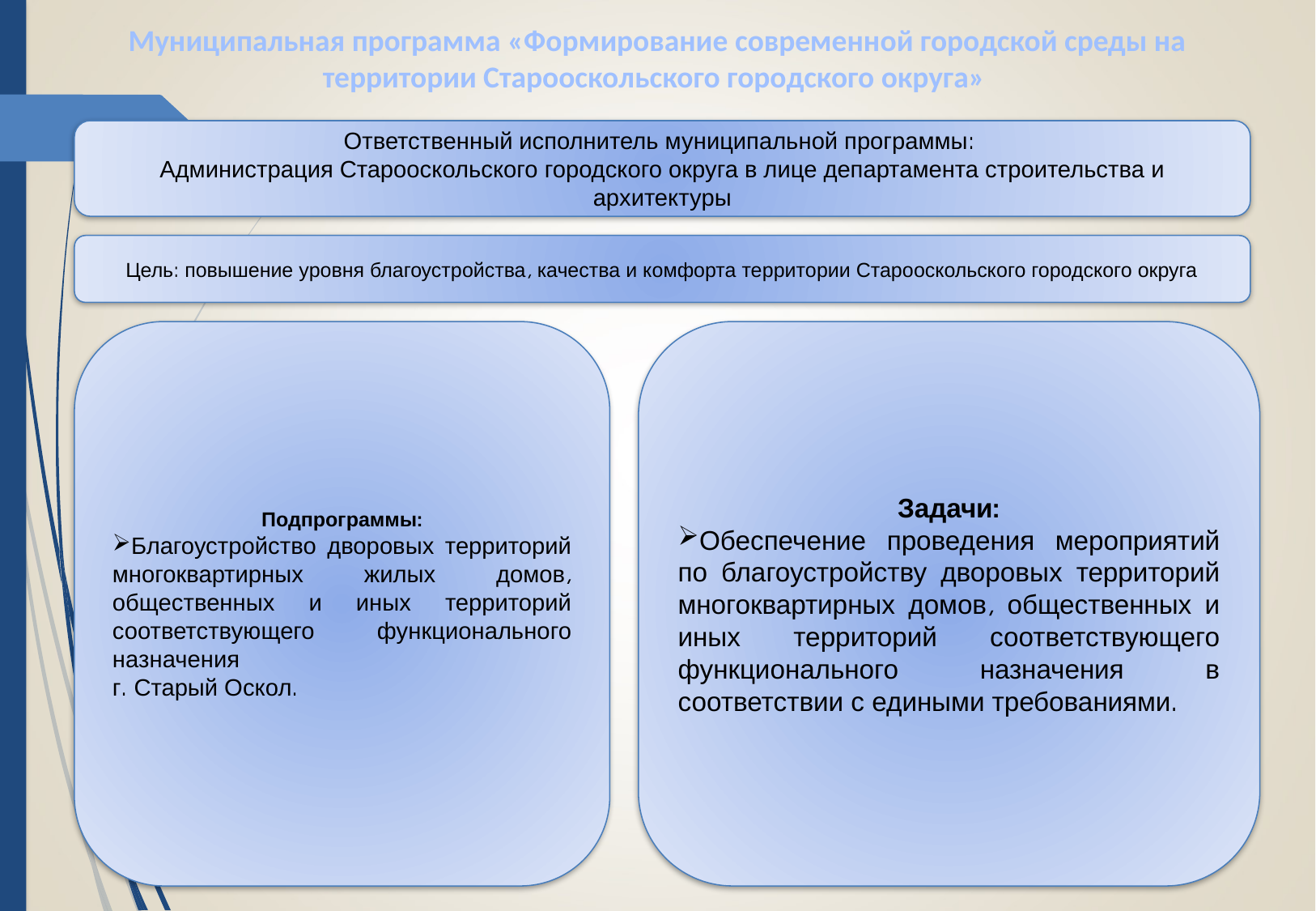

Муниципальная программа «Формирование современной городской среды на территории Старооскольского городского округа»
Ответственный исполнитель муниципальной программы:
Администрация Старооскольского городского округа в лице департамента строительства и архитектуры
Цель: повышение уровня благоустройства, качества и комфорта территории Старооскольского городского округа
Подпрограммы:
Благоустройство дворовых территорий многоквартирных жилых домов, общественных и иных территорий соответствующего функционального назначения
г. Старый Оскол.
Задачи:
Обеспечение проведения мероприятий по благоустройству дворовых территорий многоквартирных домов, общественных и иных территорий соответствующего функционального назначения в соответствии с едиными требованиями.